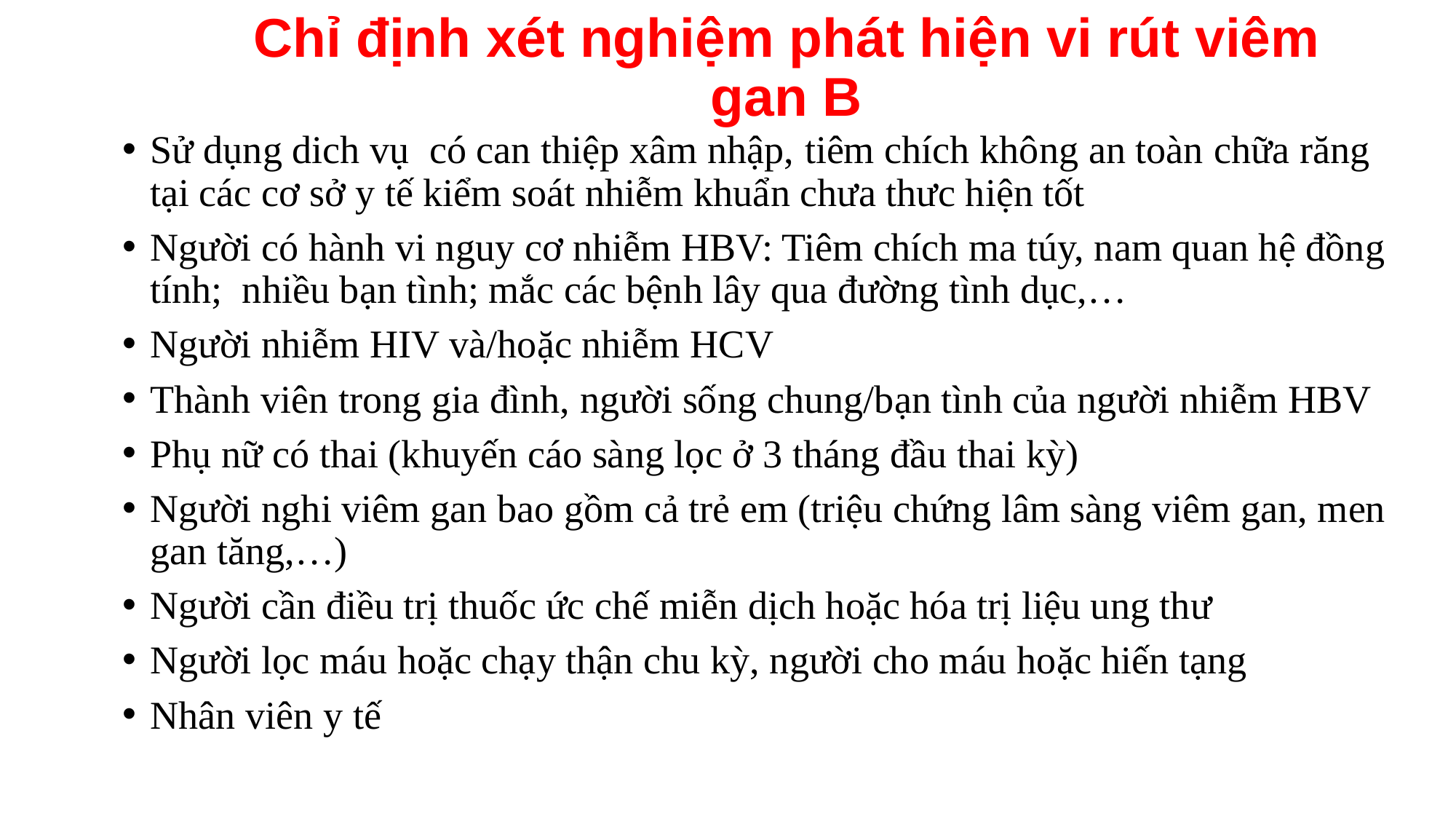

# Chỉ định xét nghiệm phát hiện vi rút viêm gan B
Sử dụng dich vụ  có can thiệp xâm nhập, tiêm chích không an toàn chữa răng tại các cơ sở y tế kiểm soát nhiễm khuẩn chưa thưc hiện tốt
Người có hành vi nguy cơ nhiễm HBV: Tiêm chích ma túy, nam quan hệ đồng tính;  nhiều bạn tình; mắc các bệnh lây qua đường tình dục,…
Người nhiễm HIV và/hoặc nhiễm HCV
Thành viên trong gia đình, người sống chung/bạn tình của người nhiễm HBV
Phụ nữ có thai (khuyến cáo sàng lọc ở 3 tháng đầu thai kỳ)
Người nghi viêm gan bao gồm cả trẻ em (triệu chứng lâm sàng viêm gan, men gan tăng,…)
Người cần điều trị thuốc ức chế miễn dịch hoặc hóa trị liệu ung thư
Người lọc máu hoặc chạy thận chu kỳ, người cho máu hoặc hiến tạng
Nhân viên y tế